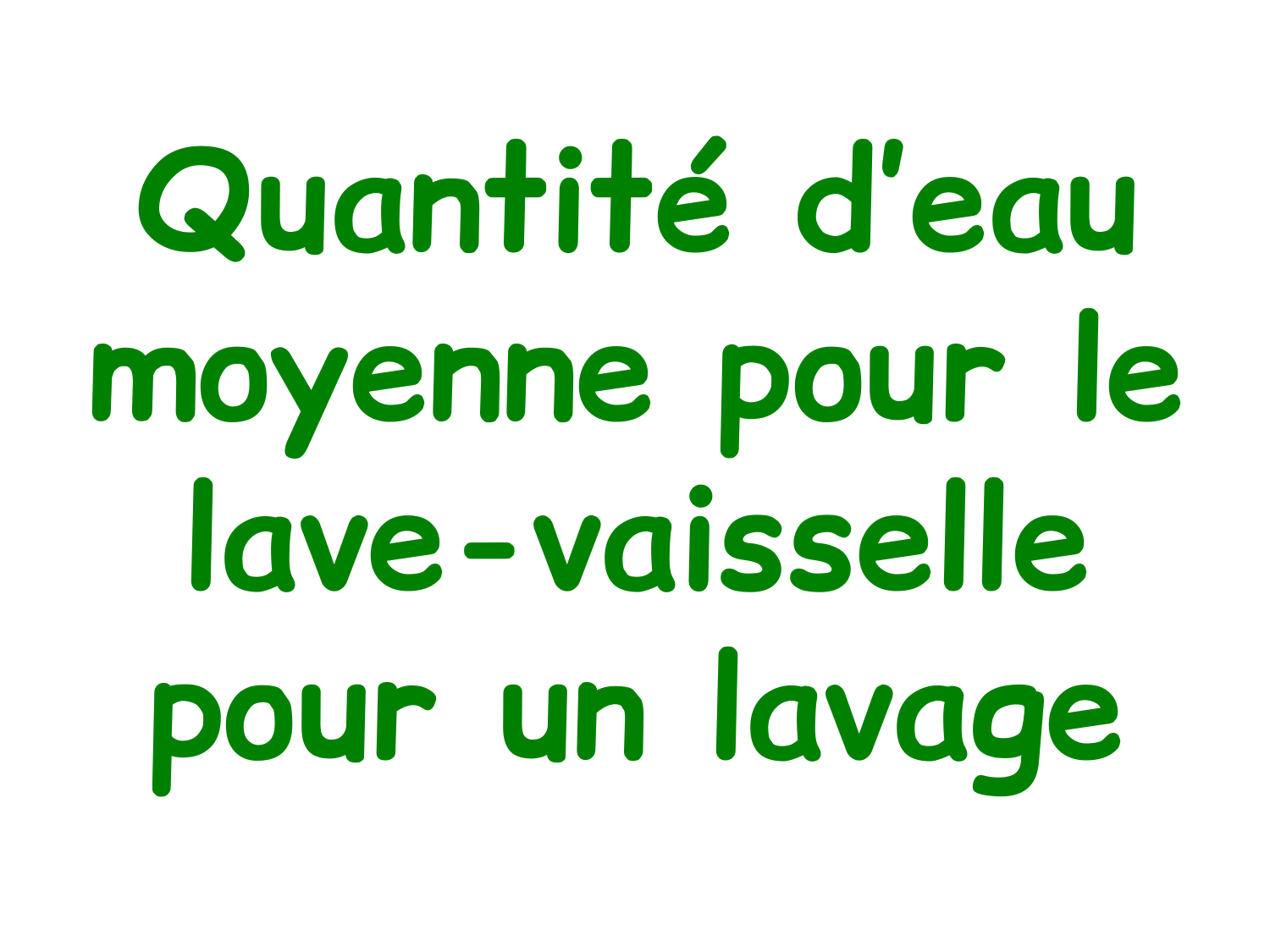

# Quantité d’eau moyenne pour le lave-vaisselle pour un lavage